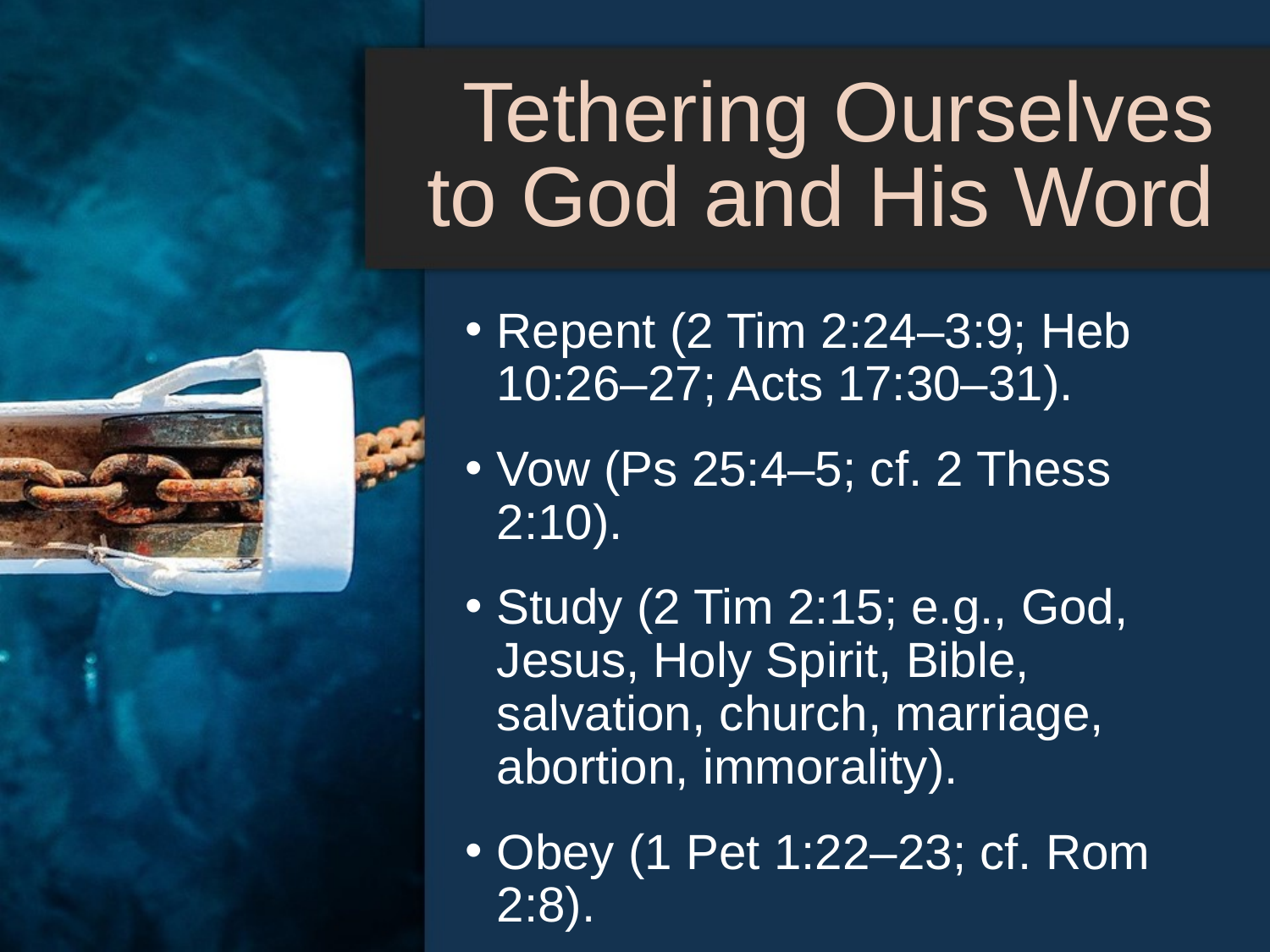

# Tethering Ourselves to God and His Word
Repent (2 Tim 2:24–3:9; Heb 10:26–27; Acts 17:30–31).
Vow (Ps 25:4–5; cf. 2 Thess 2:10).
Study (2 Tim 2:15; e.g., God, Jesus, Holy Spirit, Bible, salvation, church, marriage, abortion, immorality).
Obey (1 Pet 1:22–23; cf. Rom 2:8).
Instruct (1 Tim 2:1–7; 3:15; Jas 5:19–20; 2 Thess 2:13–15; 3:6, 14–15).